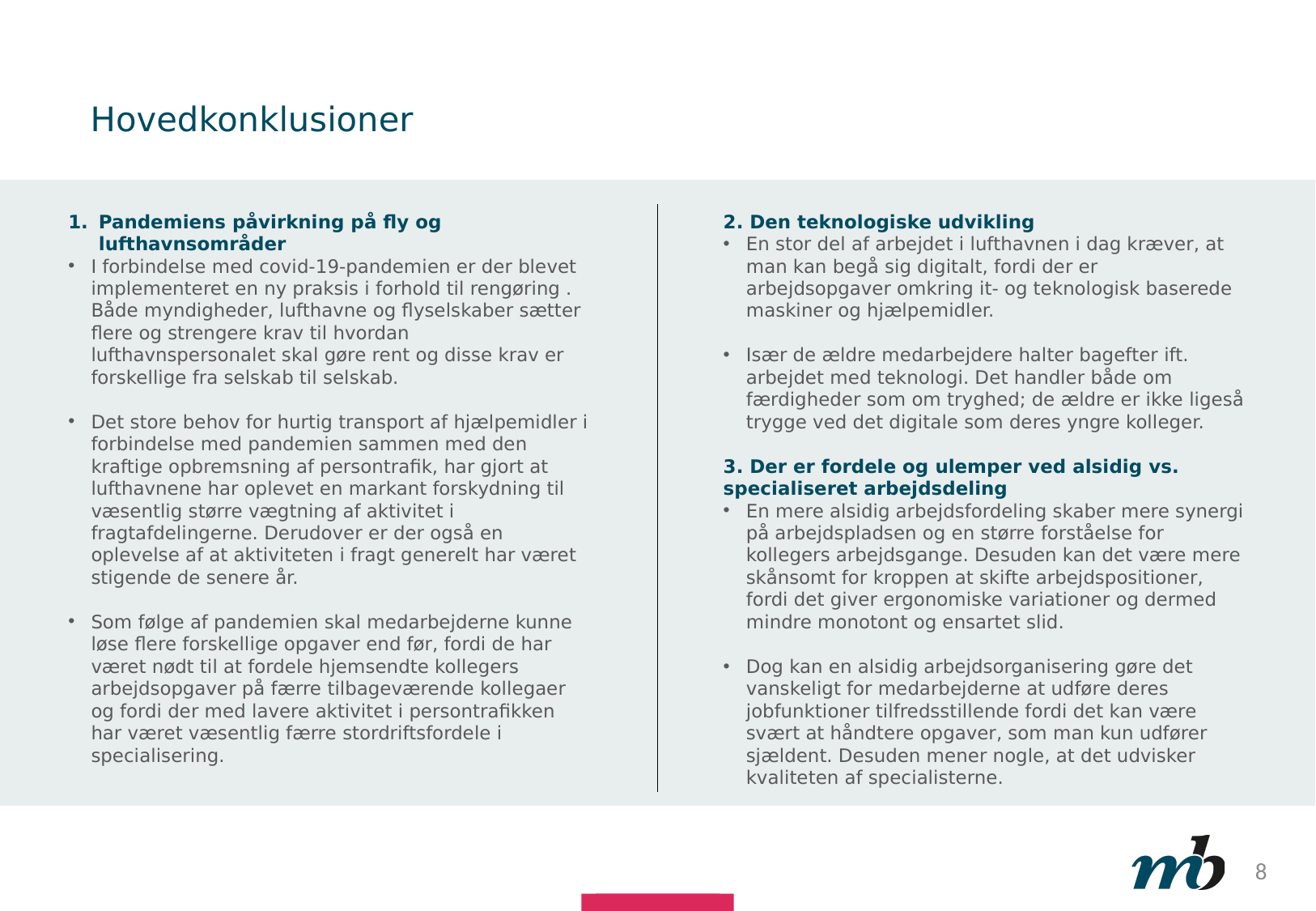

# Hovedkonklusioner

Pandemiens påvirkning på fly og lufthavnsområder
I forbindelse med covid-19-pandemien er der blevet implementeret en ny praksis i forhold til rengøring . Både myndigheder, lufthavne og flyselskaber sætter flere og strengere krav til hvordan lufthavnspersonalet skal gøre rent og disse krav er forskellige fra selskab til selskab.
Det store behov for hurtig transport af hjælpemidler i forbindelse med pandemien sammen med den kraftige opbremsning af persontrafik, har gjort at lufthavnene har oplevet en markant forskydning til væsentlig større vægtning af aktivitet i fragtafdelingerne. Derudover er der også en oplevelse af at aktiviteten i fragt generelt har været stigende de senere år.
Som følge af pandemien skal medarbejderne kunne løse flere forskellige opgaver end før, fordi de har været nødt til at fordele hjemsendte kollegers arbejdsopgaver på færre tilbageværende kollegaer og fordi der med lavere aktivitet i persontrafikken har været væsentlig færre stordriftsfordele i specialisering.

2. Den teknologiske udvikling
En stor del af arbejdet i lufthavnen i dag kræver, at man kan begå sig digitalt, fordi der er arbejdsopgaver omkring it- og teknologisk baserede maskiner og hjælpemidler.
Især de ældre medarbejdere halter bagefter ift. arbejdet med teknologi. Det handler både om færdigheder som om tryghed; de ældre er ikke ligeså trygge ved det digitale som deres yngre kolleger.

3. Der er fordele og ulemper ved alsidig vs. specialiseret arbejdsdeling
En mere alsidig arbejdsfordeling skaber mere synergi på arbejdspladsen og en større forståelse for kollegers arbejdsgange. Desuden kan det være mere skånsomt for kroppen at skifte arbejdspositioner, fordi det giver ergonomiske variationer og dermed mindre monotont og ensartet slid.
Dog kan en alsidig arbejdsorganisering gøre det vanskeligt for medarbejderne at udføre deres jobfunktioner tilfredsstillende fordi det kan være svært at håndtere opgaver, som man kun udfører sjældent. Desuden mener nogle, at det udvisker kvaliteten af specialisterne.

8